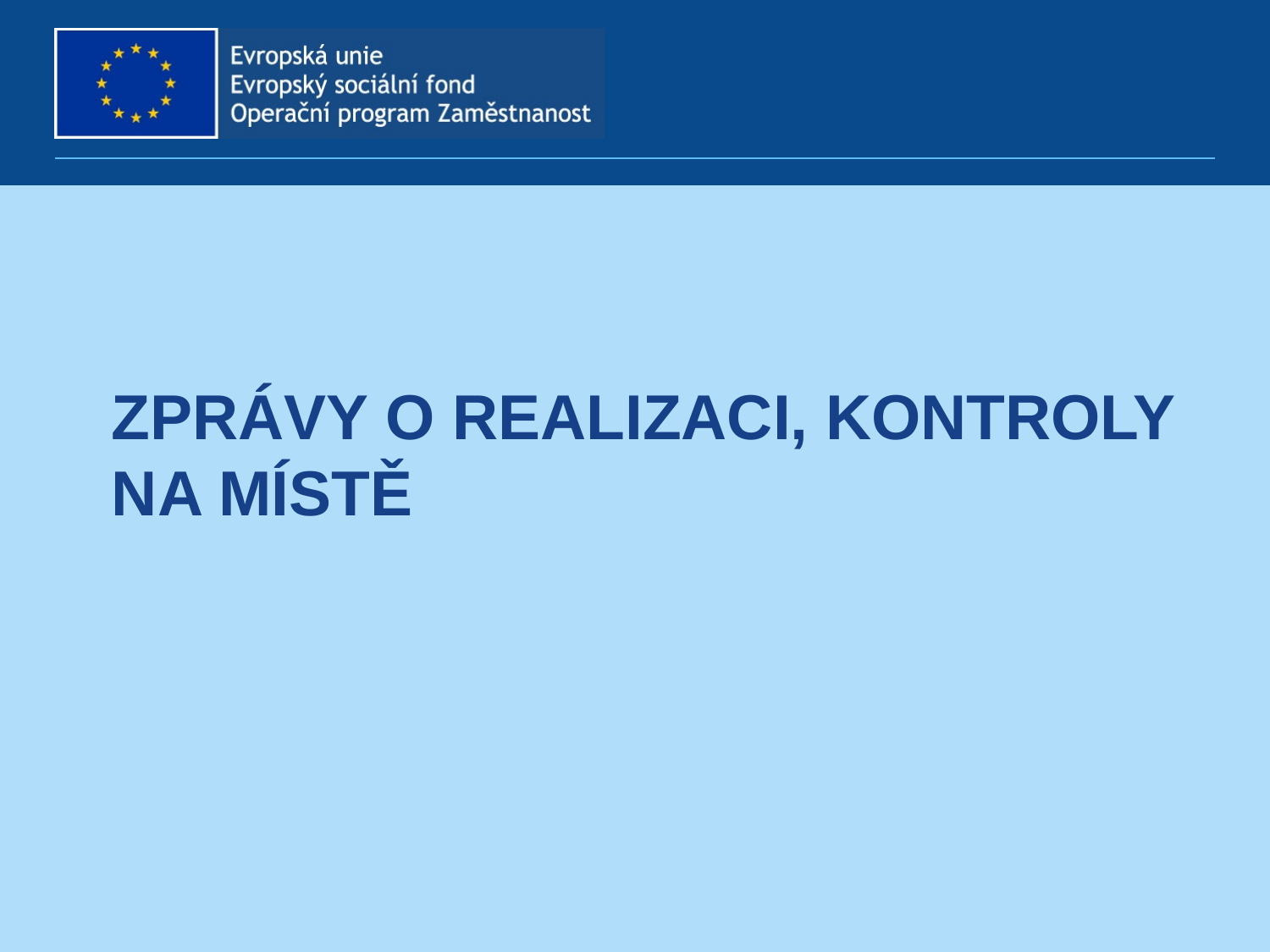

# Zprávy o realizaci, kontroly na místě